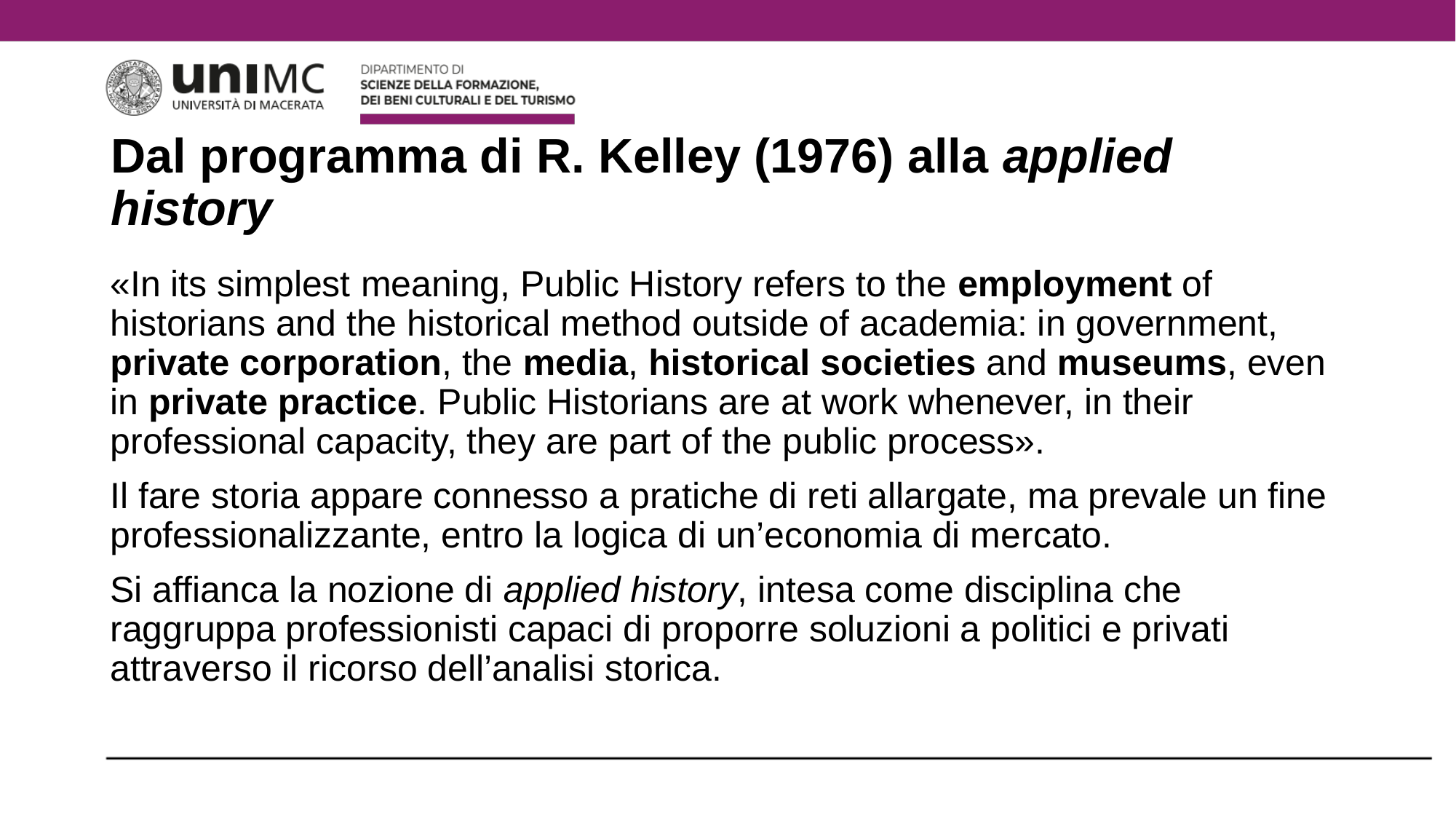

# Dal programma di R. Kelley (1976) alla applied history
«In its simplest meaning, Public History refers to the employment of historians and the historical method outside of academia: in government, private corporation, the media, historical societies and museums, even in private practice. Public Historians are at work whenever, in their professional capacity, they are part of the public process».
Il fare storia appare connesso a pratiche di reti allargate, ma prevale un fine professionalizzante, entro la logica di un’economia di mercato.
Si affianca la nozione di applied history, intesa come disciplina che raggruppa professionisti capaci di proporre soluzioni a politici e privati attraverso il ricorso dell’analisi storica.